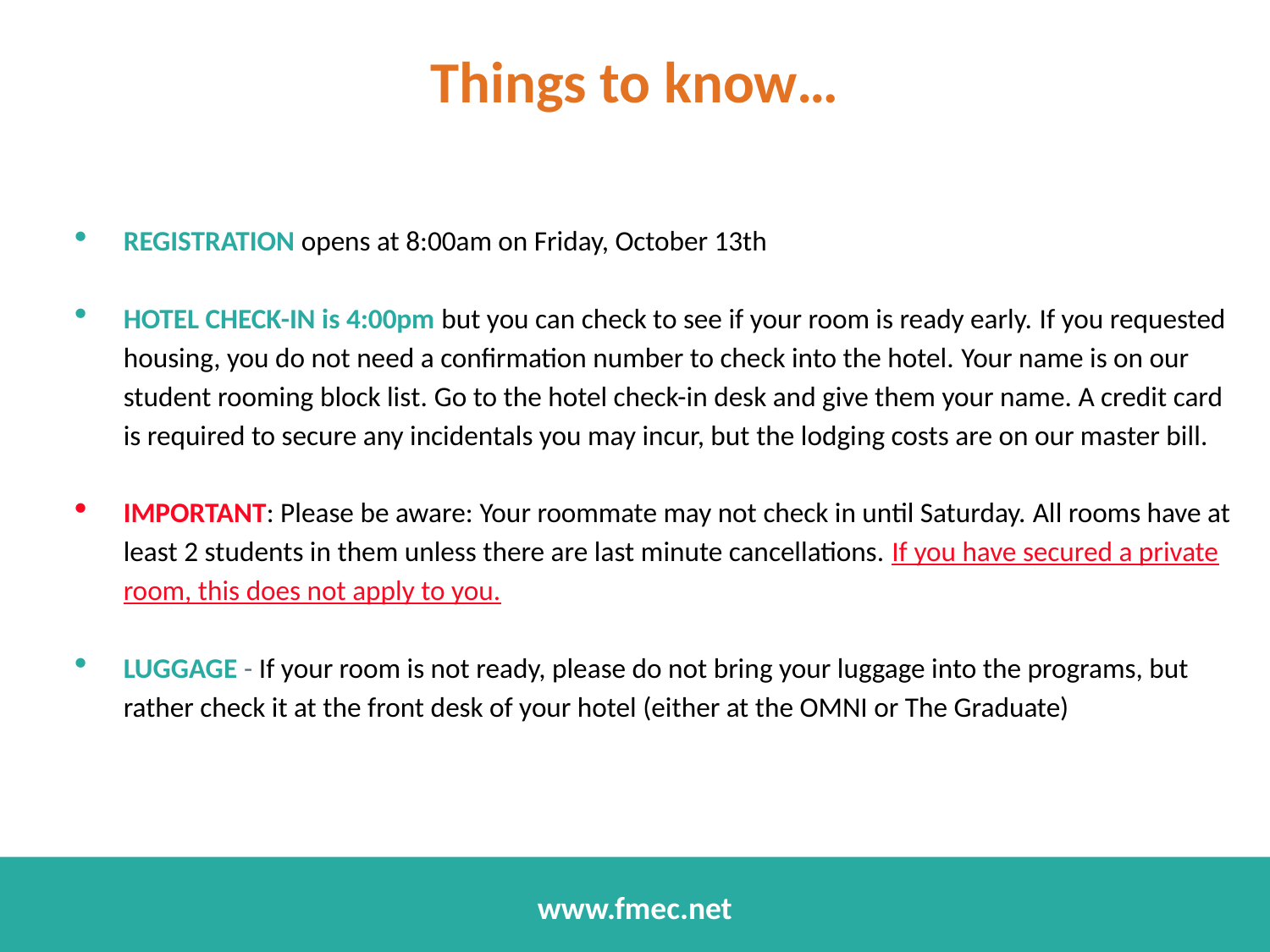

Things to know…
REGISTRATION opens at 8:00am on Friday, October 13th

HOTEL CHECK-IN is 4:00pm but you can check to see if your room is ready early. If you requested housing, you do not need a confirmation number to check into the hotel. Your name is on our student rooming block list. Go to the hotel check-in desk and give them your name. A credit card is required to secure any incidentals you may incur, but the lodging costs are on our master bill.

IMPORTANT: Please be aware: Your roommate may not check in until Saturday. All rooms have at least 2 students in them unless there are last minute cancellations. If you have secured a private room, this does not apply to you.

LUGGAGE - If your room is not ready, please do not bring your luggage into the programs, but rather check it at the front desk of your hotel (either at the OMNI or The Graduate)
www.fmec.net